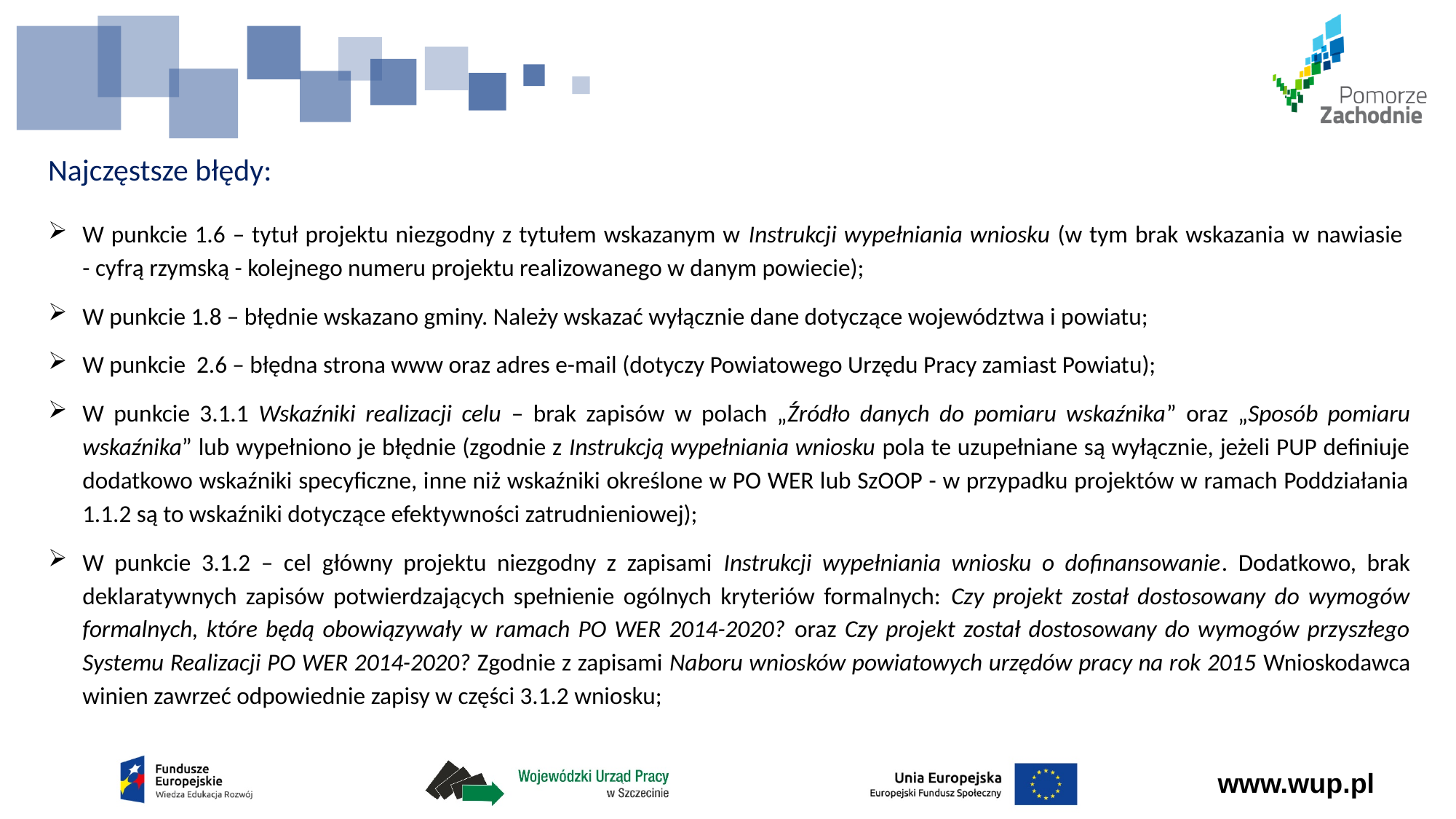

# Najczęstsze błędy:
W punkcie 1.6 – tytuł projektu niezgodny z tytułem wskazanym w Instrukcji wypełniania wniosku (w tym brak wskazania w nawiasie
- cyfrą rzymską - kolejnego numeru projektu realizowanego w danym powiecie);
W punkcie 1.8 – błędnie wskazano gminy. Należy wskazać wyłącznie dane dotyczące województwa i powiatu;
W punkcie  2.6 – błędna strona www oraz adres e-mail (dotyczy Powiatowego Urzędu Pracy zamiast Powiatu);
W punkcie 3.1.1 Wskaźniki realizacji celu – brak zapisów w polach „Źródło danych do pomiaru wskaźnika” oraz „Sposób pomiaru wskaźnika” lub wypełniono je błędnie (zgodnie z Instrukcją wypełniania wniosku pola te uzupełniane są wyłącznie, jeżeli PUP definiuje dodatkowo wskaźniki specyficzne, inne niż wskaźniki określone w PO WER lub SzOOP - w przypadku projektów w ramach Poddziałania 1.1.2 są to wskaźniki dotyczące efektywności zatrudnieniowej);
W punkcie 3.1.2 – cel główny projektu niezgodny z zapisami Instrukcji wypełniania wniosku o dofinansowanie. Dodatkowo, brak deklaratywnych zapisów potwierdzających spełnienie ogólnych kryteriów formalnych: Czy projekt został dostosowany do wymogów formalnych, które będą obowiązywały w ramach PO WER 2014-2020? oraz Czy projekt został dostosowany do wymogów przyszłego Systemu Realizacji PO WER 2014-2020? Zgodnie z zapisami Naboru wniosków powiatowych urzędów pracy na rok 2015 Wnioskodawca winien zawrzeć odpowiednie zapisy w części 3.1.2 wniosku;